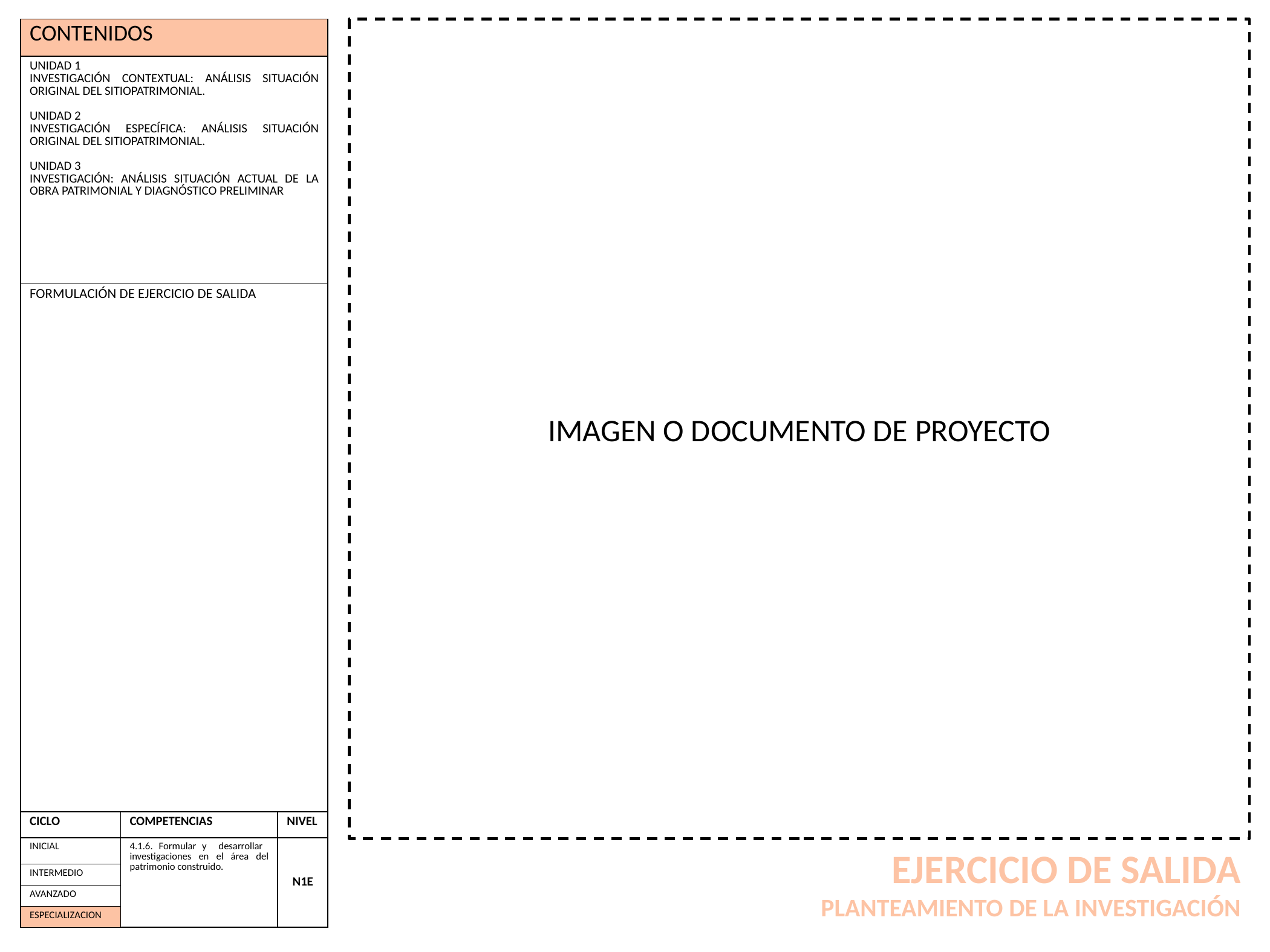

| CONTENIDOS |  |  |
| --- | --- | --- |
| UNIDAD 1 INVESTIGACIÓN CONTEXTUAL: ANÁLISIS SITUACIÓN ORIGINAL DEL SITIOPATRIMONIAL. UNIDAD 2 INVESTIGACIÓN ESPECÍFICA: ANÁLISIS SITUACIÓN ORIGINAL DEL SITIOPATRIMONIAL. UNIDAD 3 INVESTIGACIÓN: ANÁLISIS SITUACIÓN ACTUAL DE LA OBRA PATRIMONIAL Y DIAGNÓSTICO PRELIMINAR |  |  |
| FORMULACIÓN DE EJERCICIO DE SALIDA |  |  |
| CICLO | COMPETENCIAS | NIVEL |
| INICIAL | 4.1.6. Formular y desarrollar investigaciones en el área del patrimonio construido. | N1E |
| INTERMEDIO |  |  |
| AVANZADO |  |  |
| ESPECIALIZACION |  |  |
IMAGEN O DOCUMENTO DE PROYECTO
EJERCICIO DE SALIDA
PLANTEAMIENTO DE LA INVESTIGACIÓN